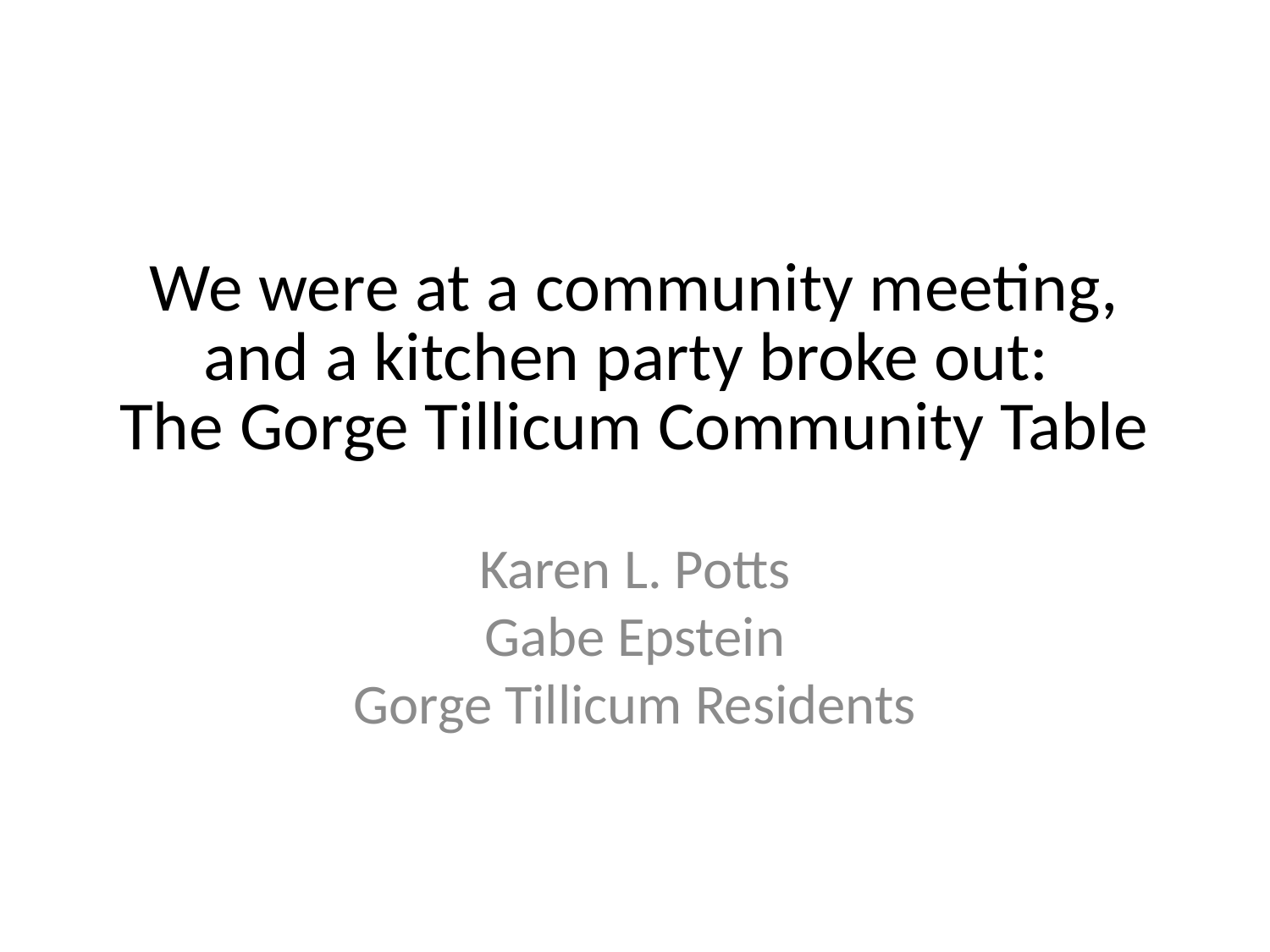

# We were at a community meeting, and a kitchen party broke out: The Gorge Tillicum Community Table
Karen L. Potts
Gabe Epstein
Gorge Tillicum Residents